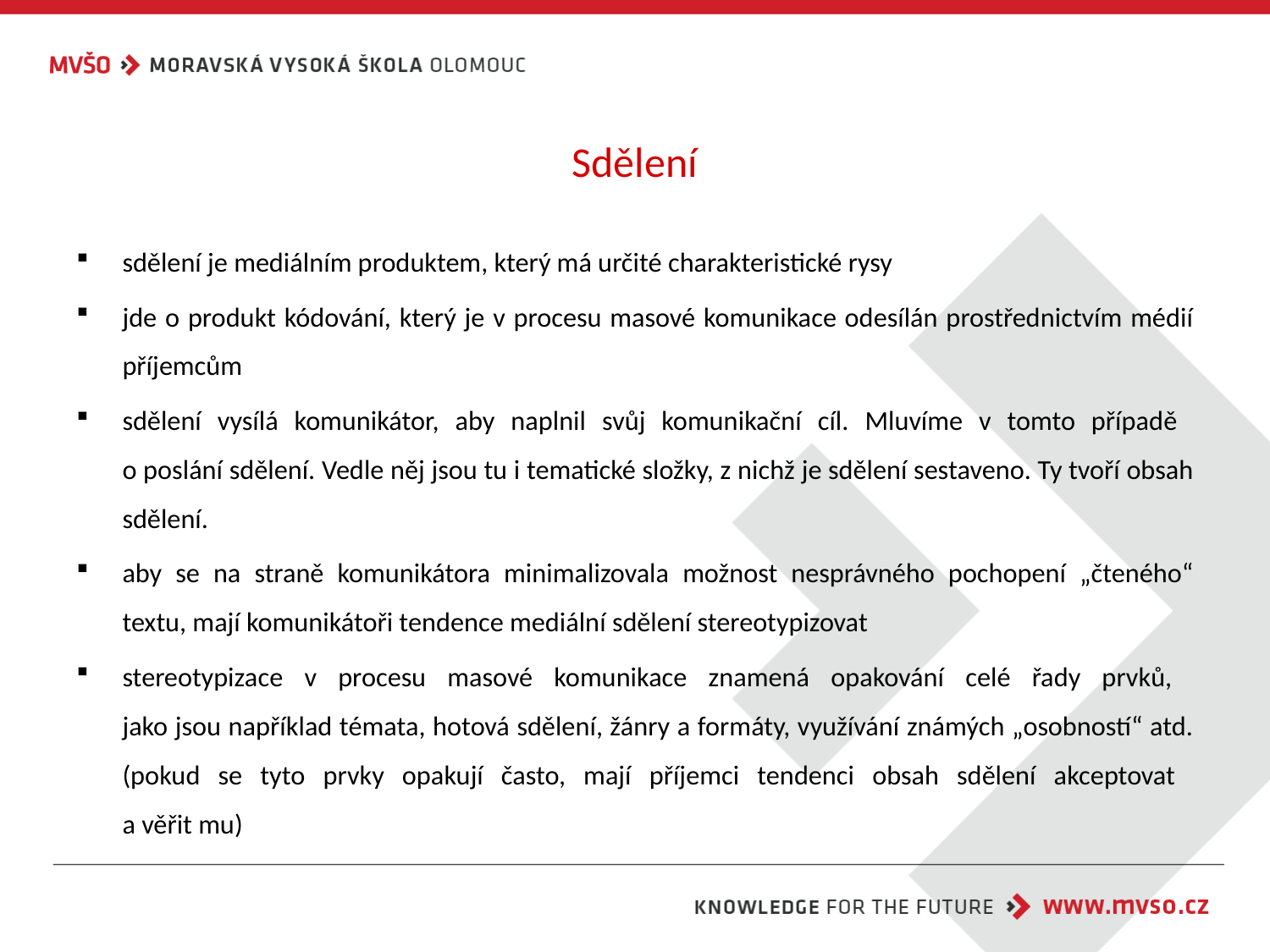

# Sdělení
sdělení je mediálním produktem, který má určité charakteristické rysy
jde o produkt kódování, který je v procesu masové komunikace odesílán prostřednictvím médií příjemcům
sdělení vysílá komunikátor, aby naplnil svůj komunikační cíl. Mluvíme v tomto případě
o poslání sdělení. Vedle něj jsou tu i tematické složky, z nichž je sdělení sestaveno. Ty tvoří obsah sdělení.
aby se na straně komunikátora minimalizovala možnost nesprávného pochopení „čteného“ textu, mají komunikátoři tendence mediální sdělení stereotypizovat
stereotypizace v procesu masové komunikace znamená opakování celé řady prvků,
jako jsou například témata, hotová sdělení, žánry a formáty, využívání známých „osobností“ atd. (pokud se tyto prvky opakují často, mají příjemci tendenci obsah sdělení akceptovat
a věřit mu)